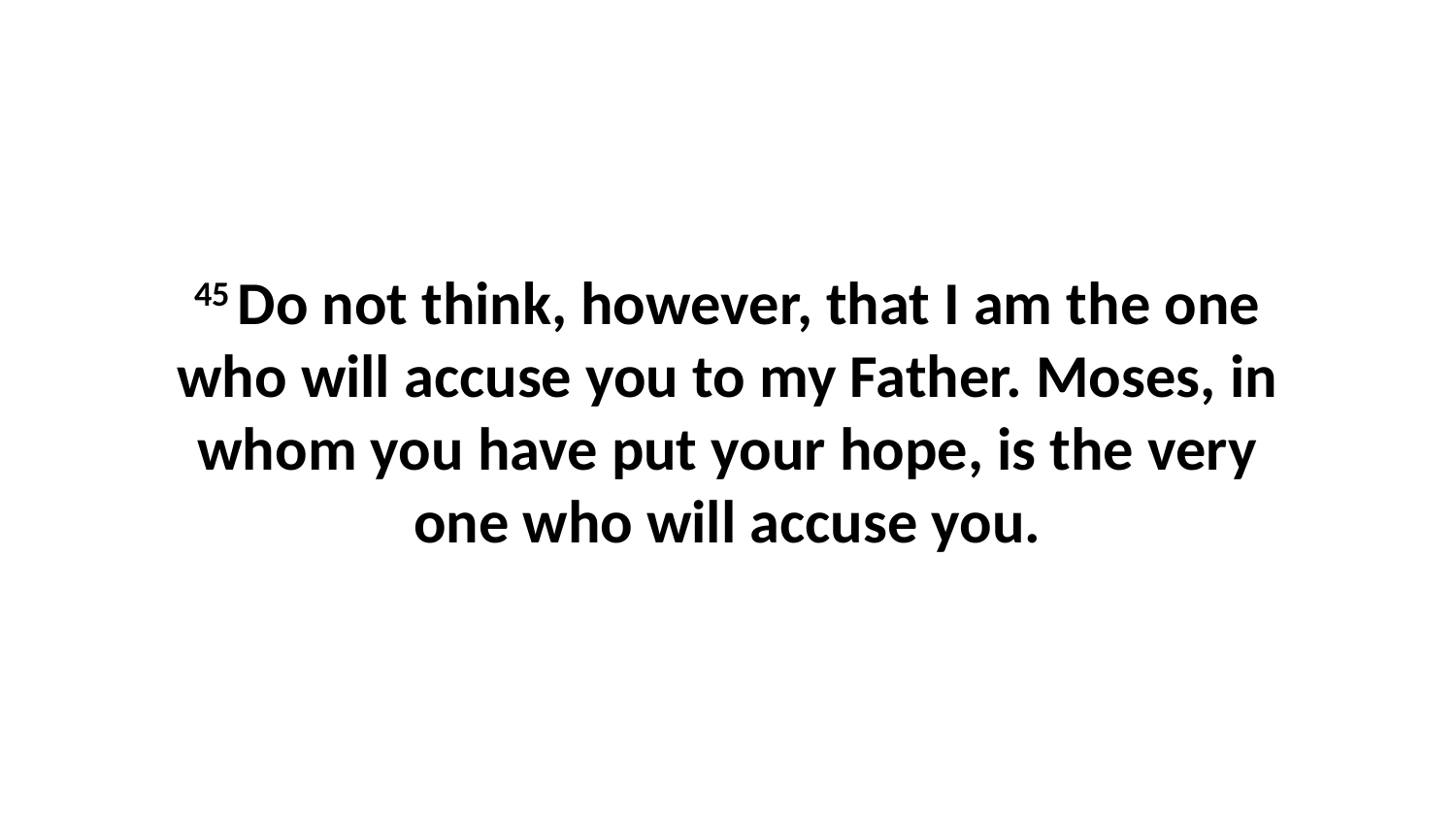

45 Do not think, however, that I am the one who will accuse you to my Father. Moses, in whom you have put your hope, is the very one who will accuse you.